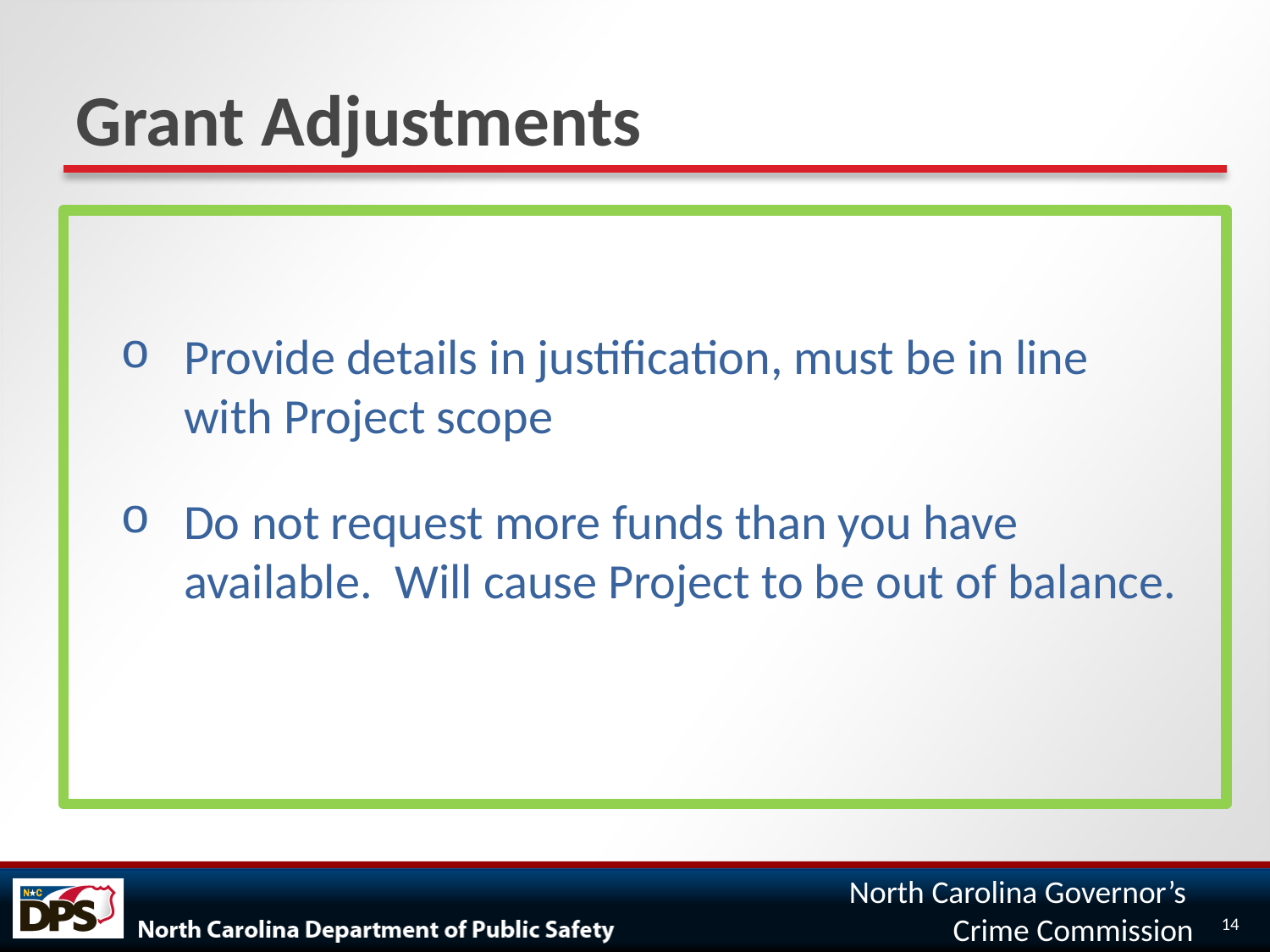

# Grant Adjustments

Provide details in justification, must be in line with Project scope
Do not request more funds than you have available.  Will cause Project to be out of balance.
14
North Carolina Governor’s
Crime Commission